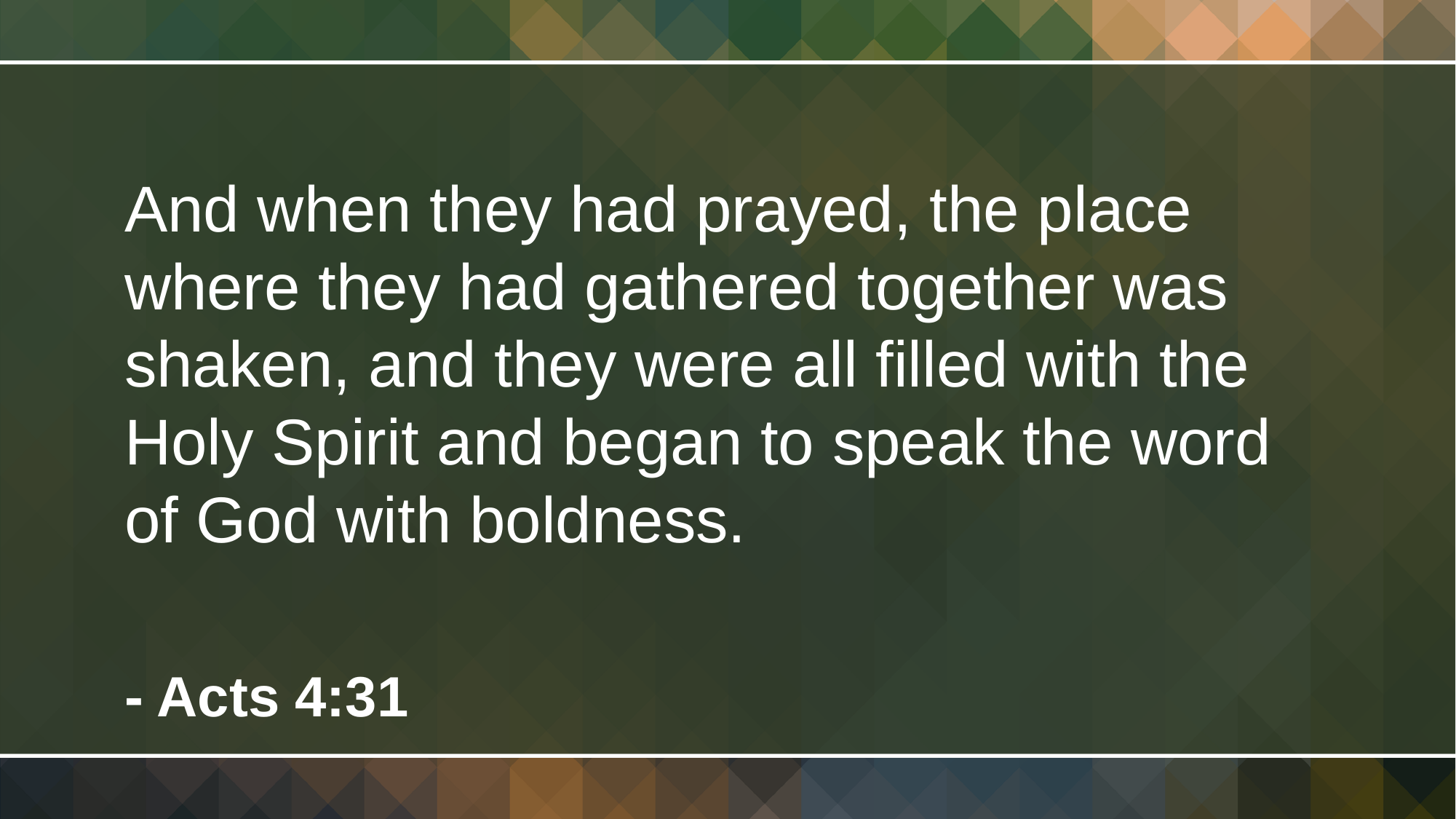

And when they had prayed, the place where they had gathered together was shaken, and they were all filled with the Holy Spirit and began to speak the word of God with boldness.
- Acts 4:31